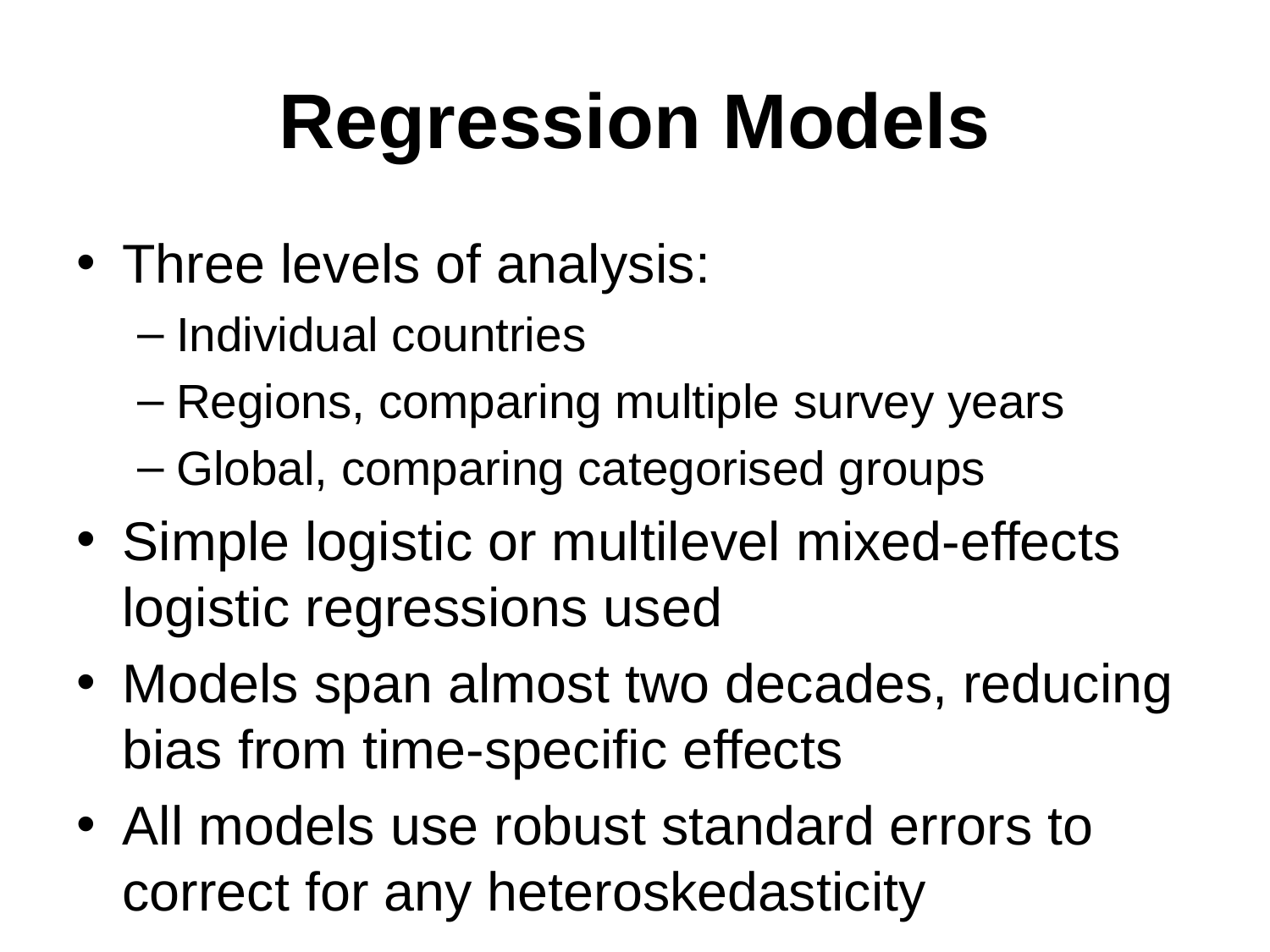

# Regression Models
Three levels of analysis:
Individual countries
Regions, comparing multiple survey years
Global, comparing categorised groups
Simple logistic or multilevel mixed-effects logistic regressions used
Models span almost two decades, reducing bias from time-specific effects
All models use robust standard errors to correct for any heteroskedasticity